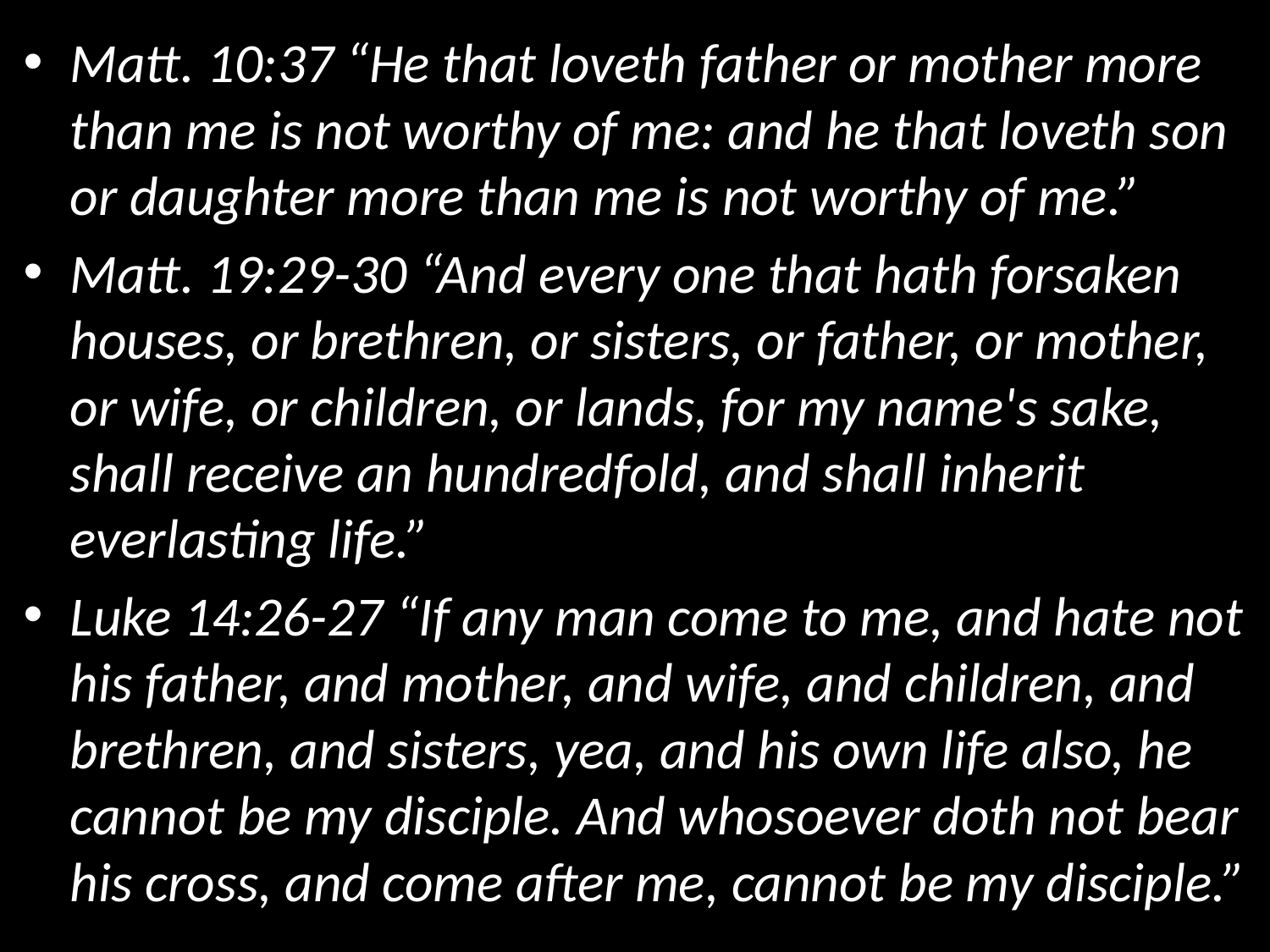

Matt. 10:37 “He that loveth father or mother more than me is not worthy of me: and he that loveth son or daughter more than me is not worthy of me.”
Matt. 19:29-30 “And every one that hath forsaken houses, or brethren, or sisters, or father, or mother, or wife, or children, or lands, for my name's sake, shall receive an hundredfold, and shall inherit everlasting life.”
Luke 14:26-27 “If any man come to me, and hate not his father, and mother, and wife, and children, and brethren, and sisters, yea, and his own life also, he cannot be my disciple. And whosoever doth not bear his cross, and come after me, cannot be my disciple.”